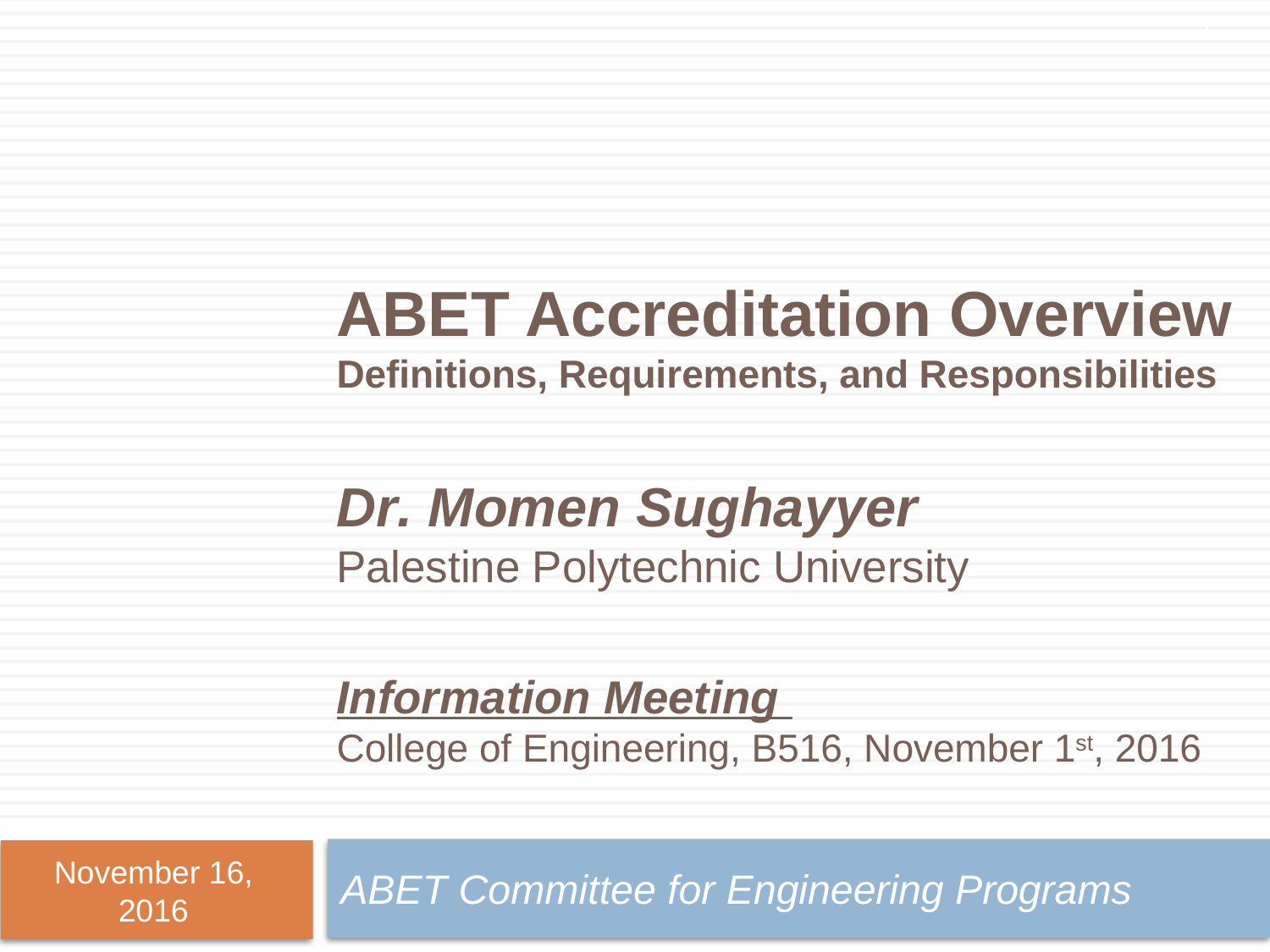

1
# ABET Accreditation Overview Definitions, Requirements, and Responsibilities Dr. Momen Sughayyer Palestine Polytechnic University Information Meeting College of Engineering, B516, November 1st, 2016
ABET Committee for Engineering Programs
November 16, 2016